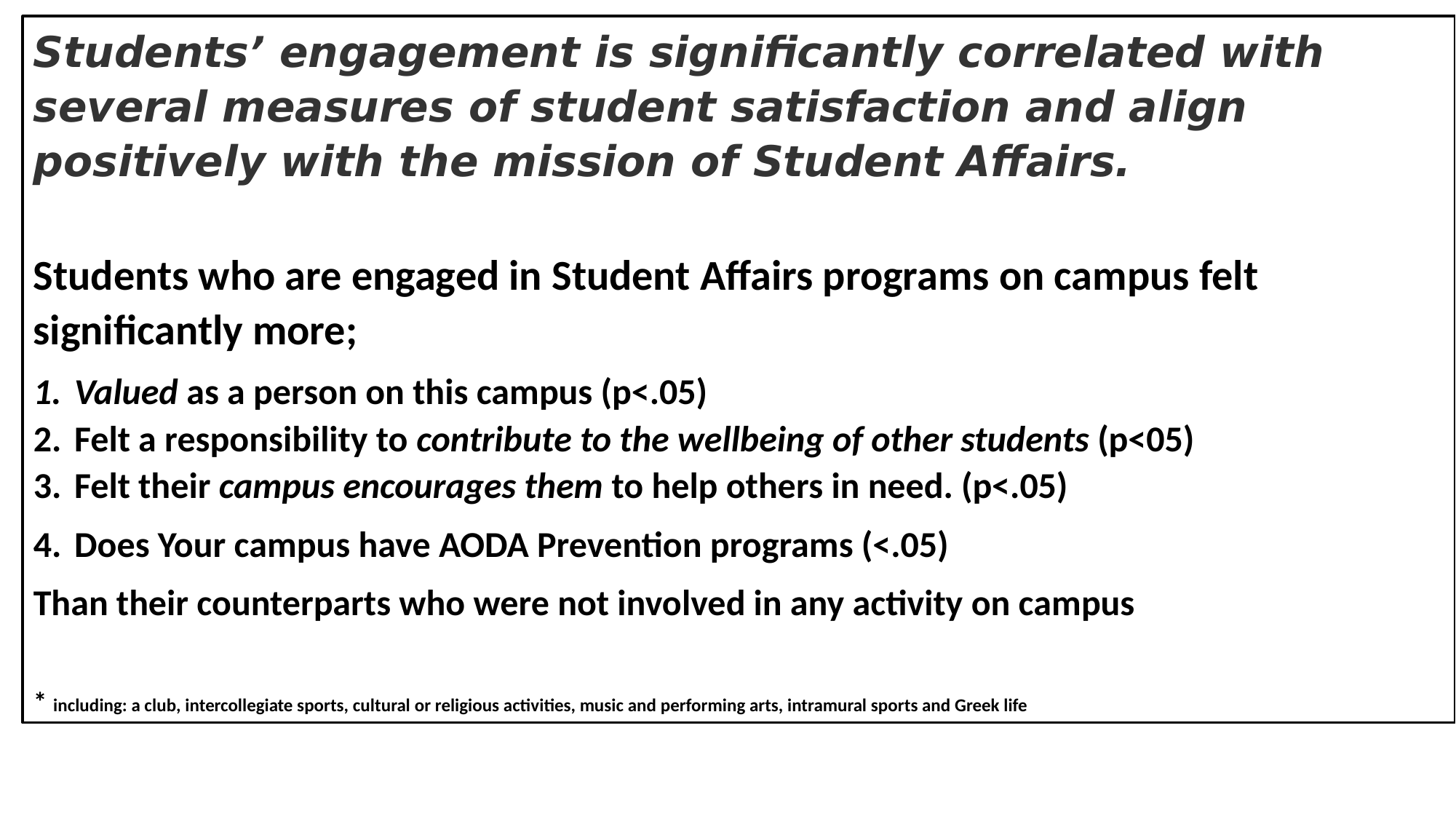

Students’ engagement is significantly correlated with several measures of student satisfaction and align positively with the mission of Student Affairs.

Students who are engaged in Student Affairs programs on campus felt significantly more;
Valued as a person on this campus (p<.05)
Felt a responsibility to contribute to the wellbeing of other students (p<05)
Felt their campus encourages them to help others in need. (p<.05)
Does Your campus have AODA Prevention programs (<.05)
Than their counterparts who were not involved in any activity on campus

* including: a club, intercollegiate sports, cultural or religious activities, music and performing arts, intramural sports and Greek life